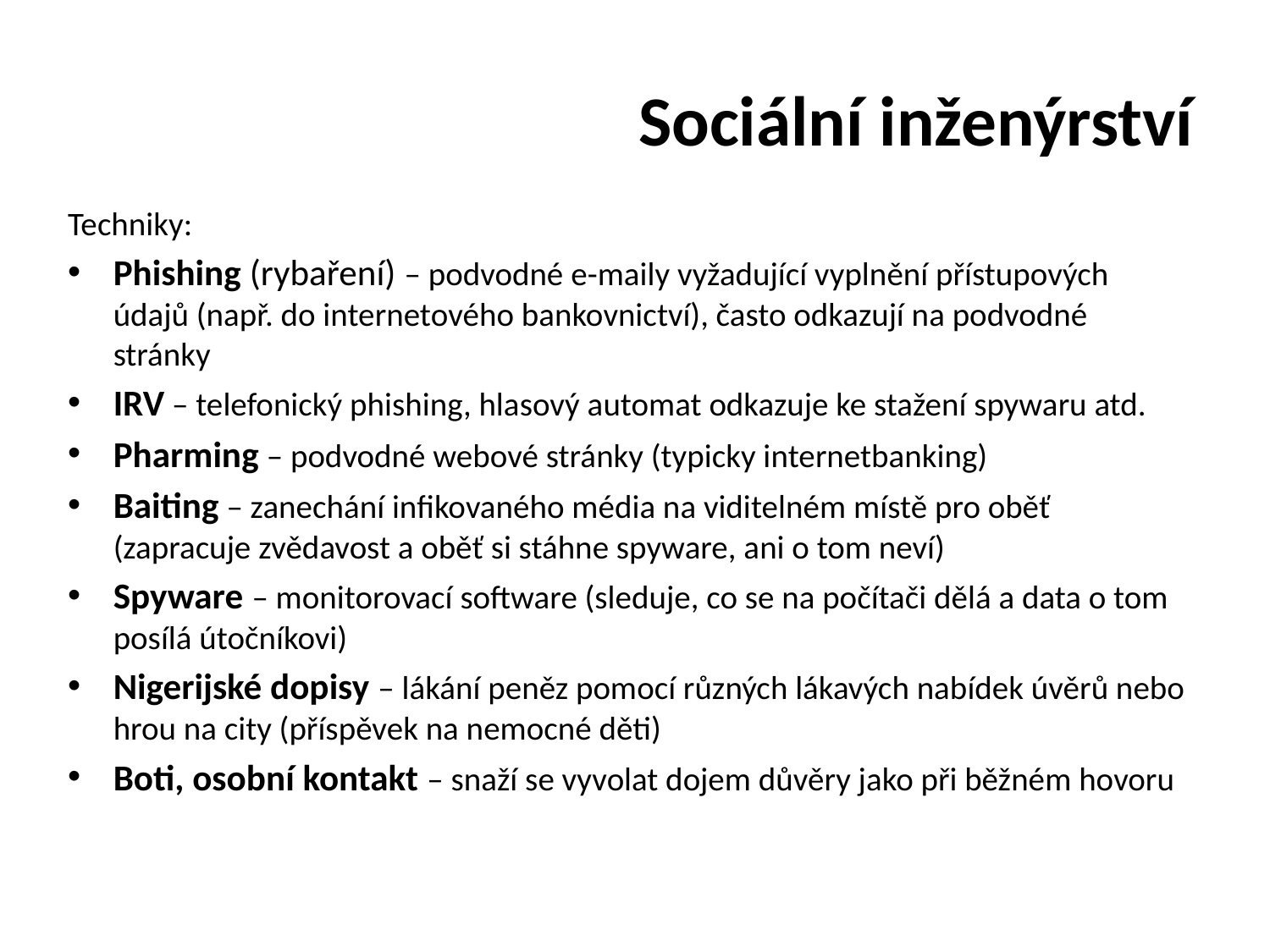

# Sociální inženýrství
Techniky:
Phishing (rybaření) – podvodné e-maily vyžadující vyplnění přístupových údajů (např. do internetového bankovnictví), často odkazují na podvodné stránky
IRV – telefonický phishing, hlasový automat odkazuje ke stažení spywaru atd.
Pharming – podvodné webové stránky (typicky internetbanking)
Baiting – zanechání infikovaného média na viditelném místě pro oběť (zapracuje zvědavost a oběť si stáhne spyware, ani o tom neví)
Spyware – monitorovací software (sleduje, co se na počítači dělá a data o tom posílá útočníkovi)
Nigerijské dopisy – lákání peněz pomocí různých lákavých nabídek úvěrů nebo hrou na city (příspěvek na nemocné děti)
Boti, osobní kontakt – snaží se vyvolat dojem důvěry jako při běžném hovoru